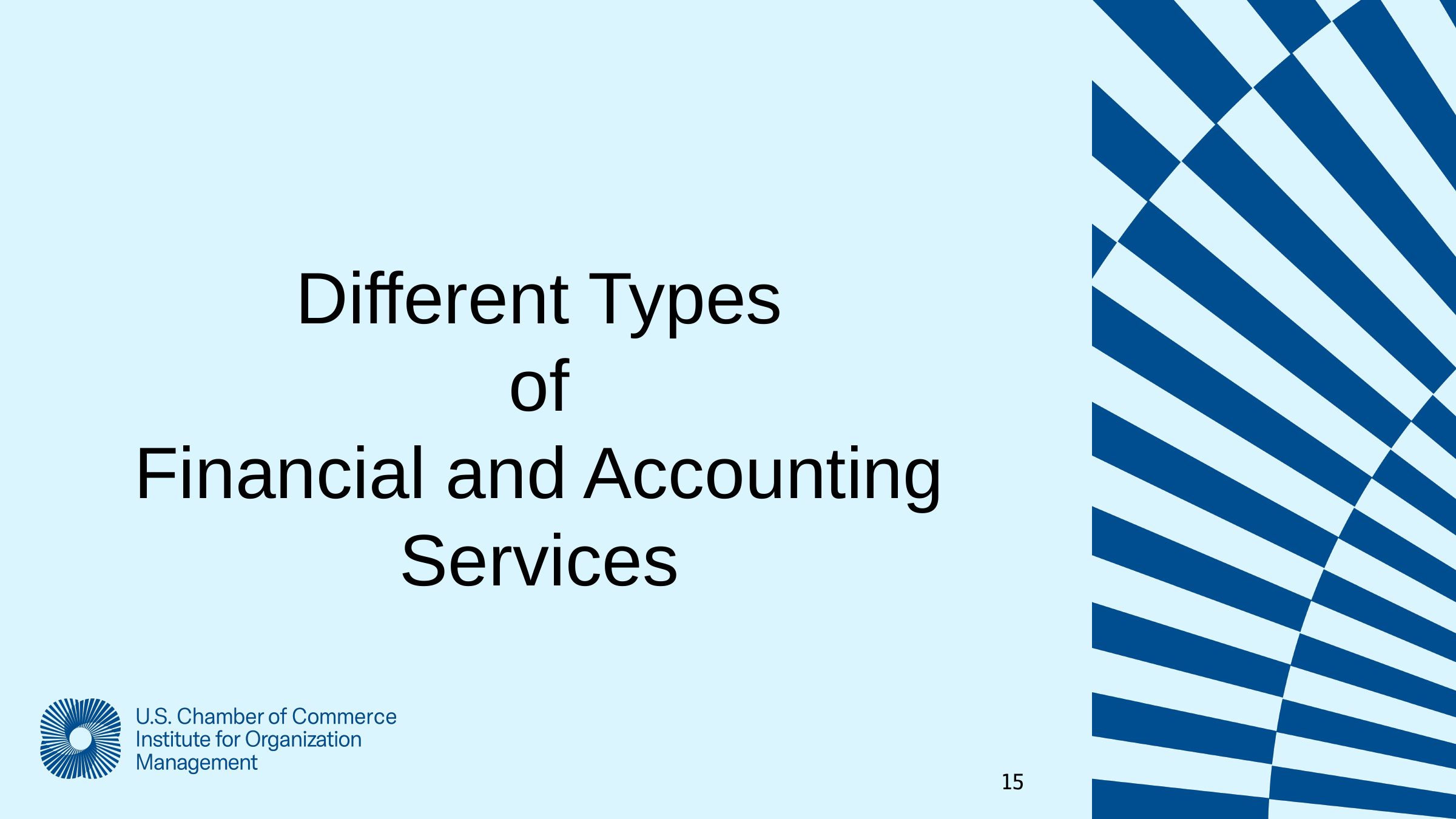

Different Types
of
Financial and Accounting Services
15